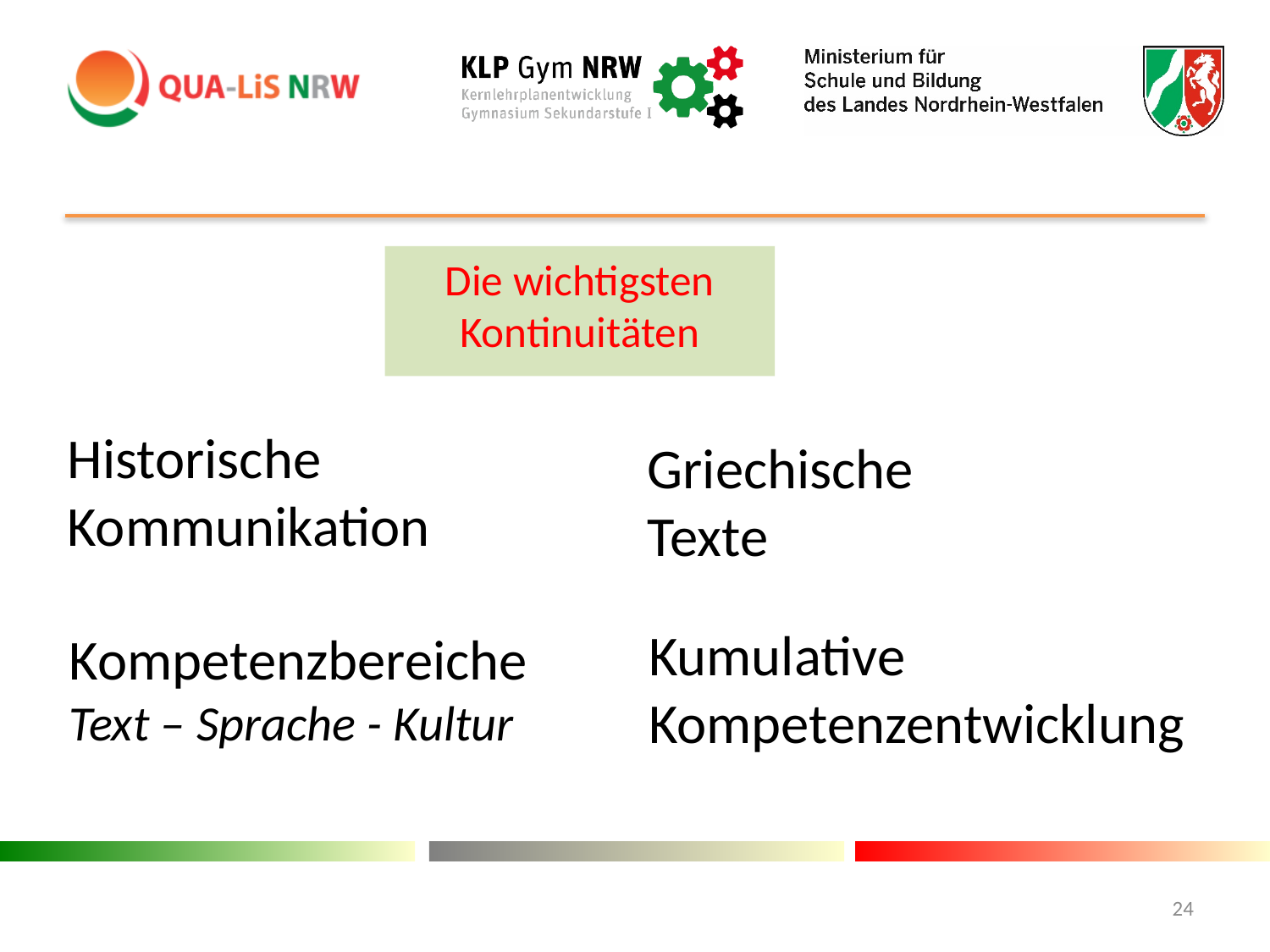

#
Die wichtigsten Kontinuitäten

Historische Kommunikation
Griechische Texte
Kumulative Kompetenzentwicklung
Kompetenzbereiche
Text – Sprache - Kultur
24